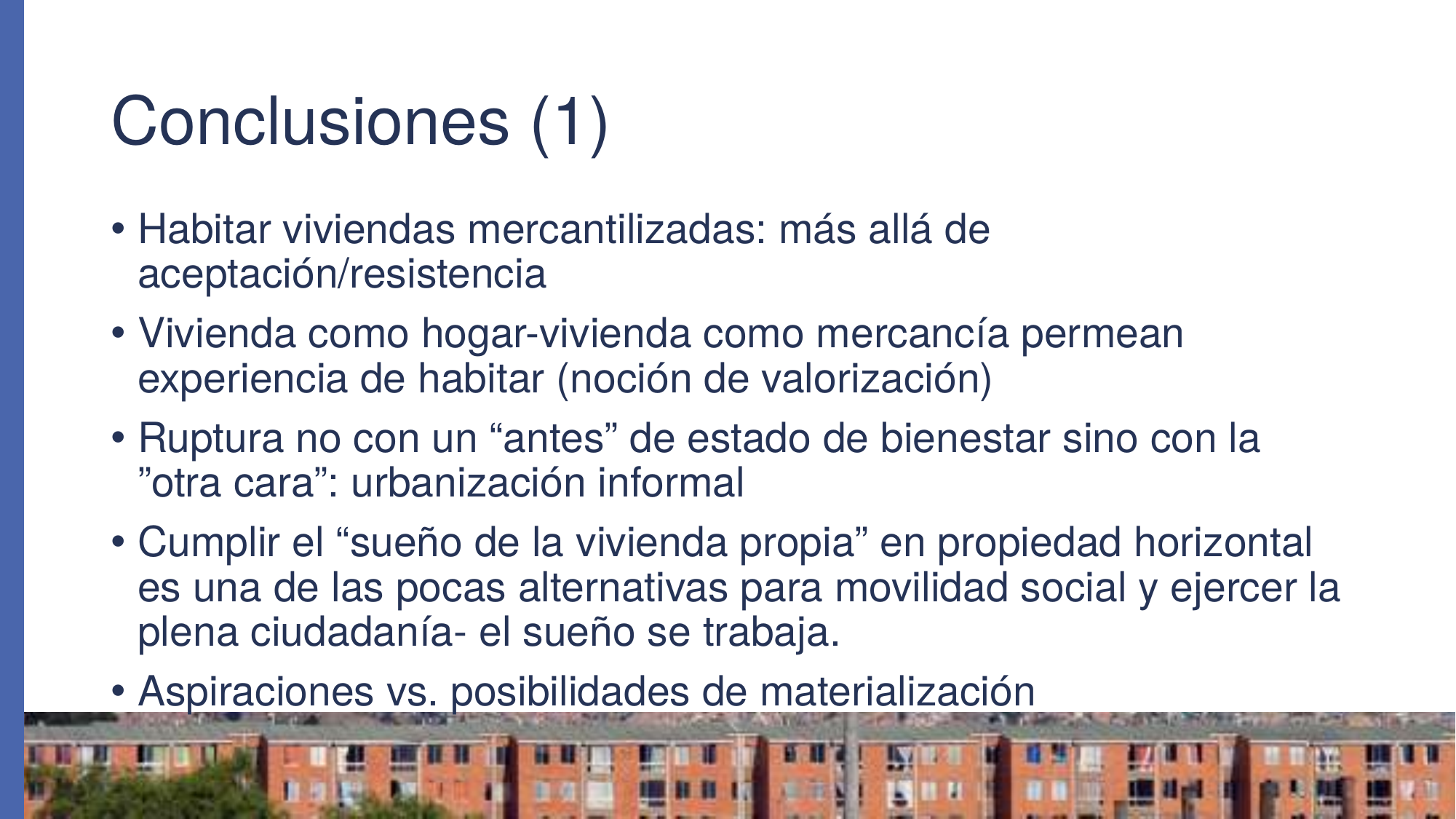

# Conclusiones (1)
Habitar viviendas mercantilizadas: más allá de aceptación/resistencia
Vivienda como hogar-vivienda como mercancía permean experiencia de habitar (noción de valorización)
Ruptura no con un “antes” de estado de bienestar sino con la ”otra cara”: urbanización informal
Cumplir el “sueño de la vivienda propia” en propiedad horizontal es una de las pocas alternativas para movilidad social y ejercer la plena ciudadanía- el sueño se trabaja.
Aspiraciones vs. posibilidades de materialización